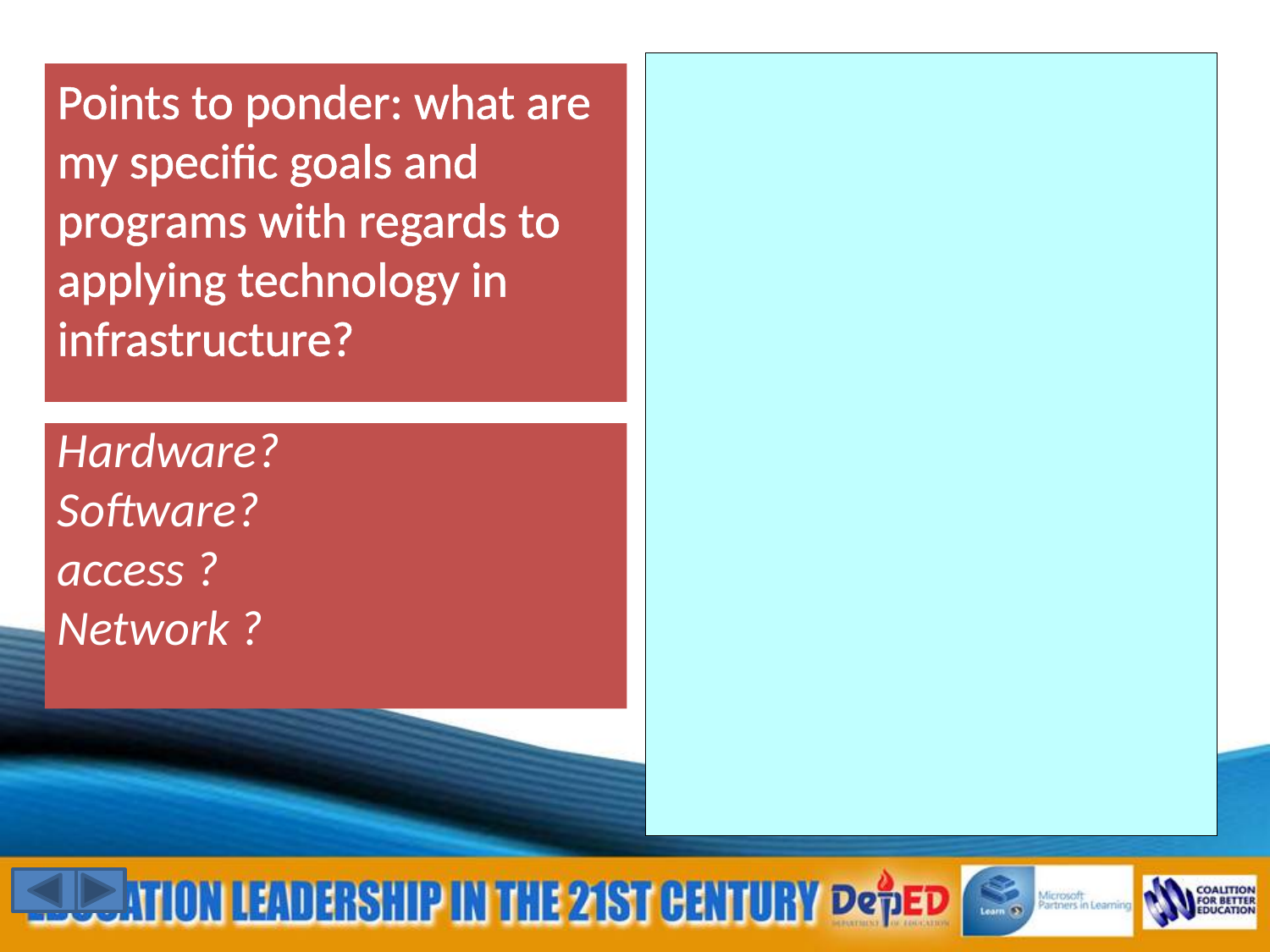

Points to ponder: what are my specific goals and programs with regards to applying technology in infrastructure?
Hardware?
Software?
access ?
Network ?